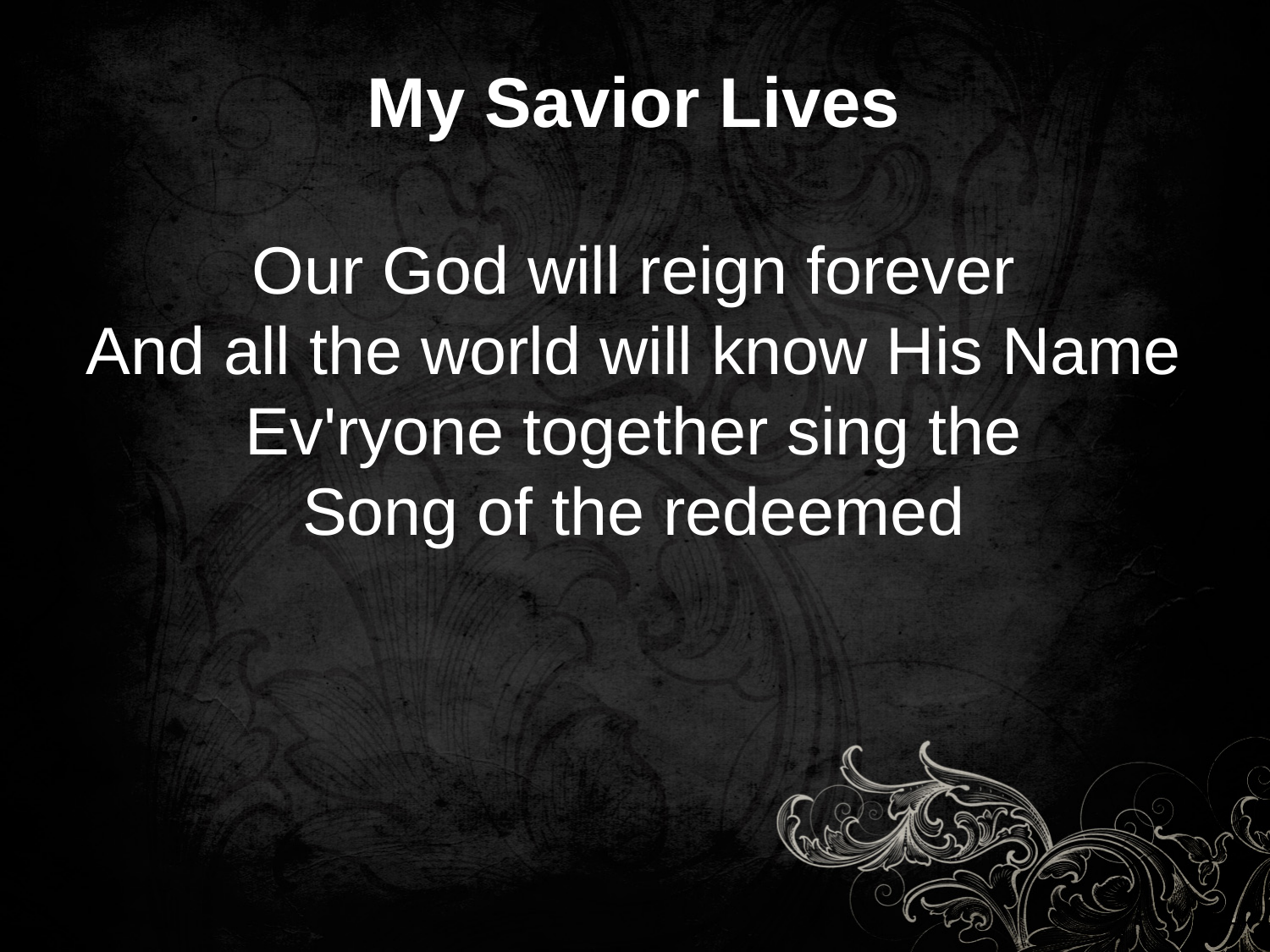

My Savior Lives
Our God will reign forever
And all the world will know His Name
Ev'ryone together sing the
Song of the redeemed